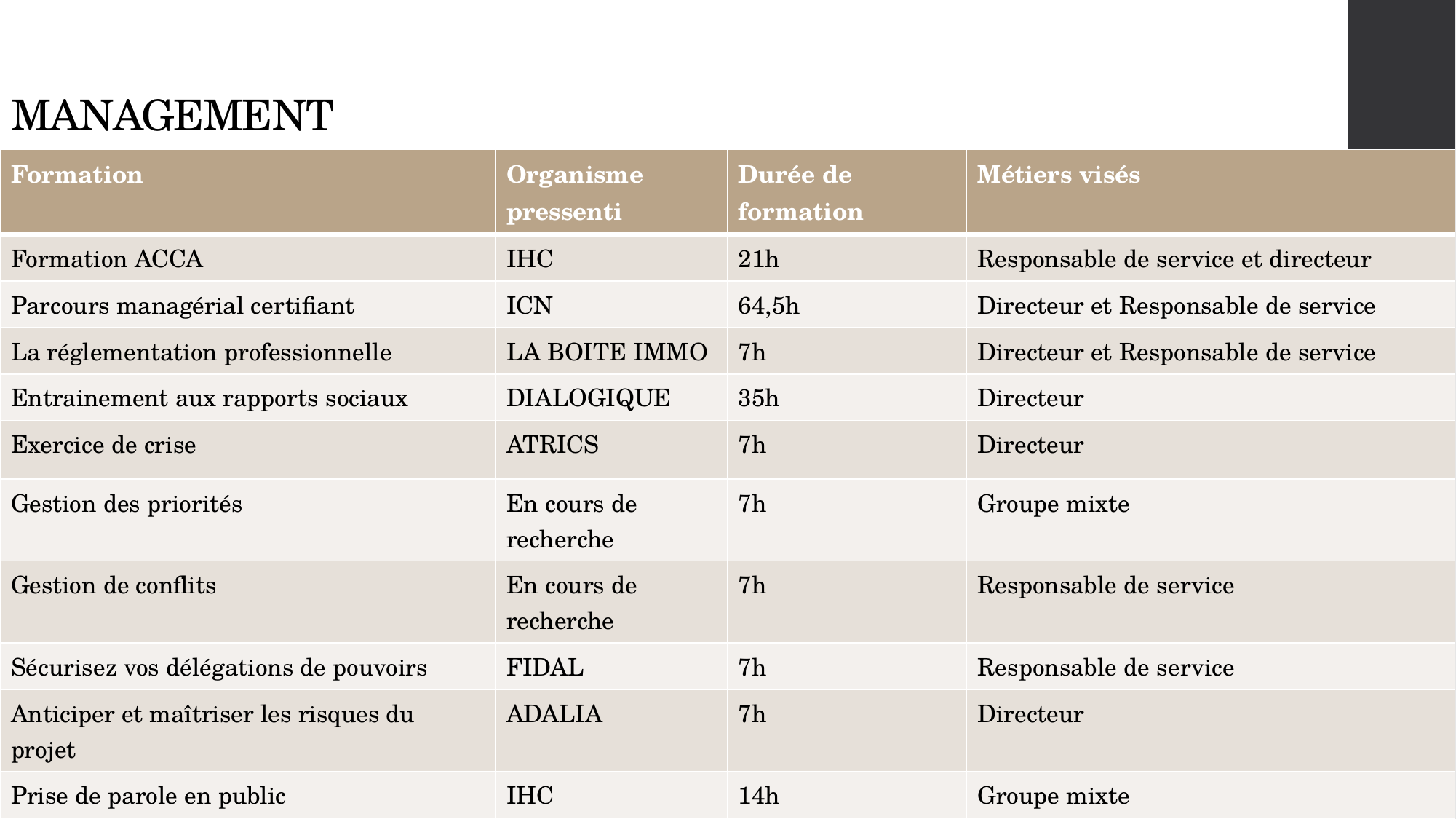

MANAGEMENT

| Formation | Organisme pressenti | Durée de formation | Métiers visés |
| --- | --- | --- | --- |
| Formation ACCA | IHC | 21h | Responsable de service et directeur |
| Parcours managérial certifiant | ICN | 64,5h | Directeur et Responsable de service |
| La réglementation professionnelle | LA BOITE IMMO | 7h | Directeur et Responsable de service |
| Entrainement aux rapports sociaux | DIALOGIQUE | 35h | Directeur |
| Exercice de crise | ATRICS | 7h | Directeur |
| Gestion des priorités | En cours de recherche | 7h | Groupe mixte |
| Gestion de conflits | En cours de recherche | 7h | Responsable de service |
| Sécurisez vos délégations de pouvoirs | FIDAL | 7h | Responsable de service |
| Anticiper et maîtriser les risques du projet | ADALIA | 7h | Directeur |
| Prise de parole en public | IHC | 14h | Groupe mixte |
| IA Globale | En cours de recherche | 4h à 7h | Directeur |